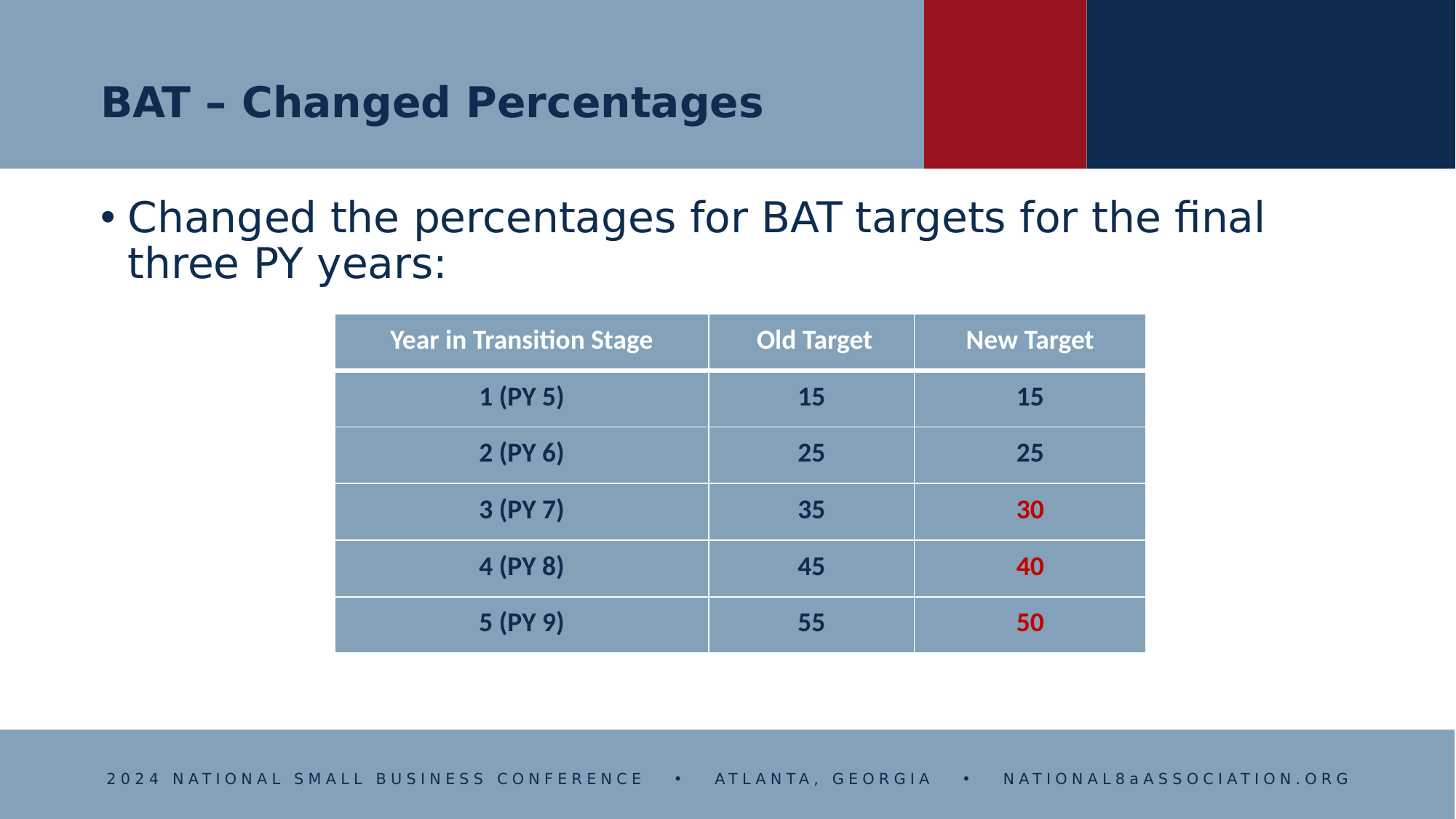

# BAT – Changed Percentages
Changed the percentages for BAT targets for the final three PY years:

| Year in Transition Stage | Old Target | New Target |
| --- | --- | --- |
| 1 (PY 5) | 15 | 15 |
| 2 (PY 6) | 25 | 25 |
| 3 (PY 7) | 35 | 30 |
| 4 (PY 8) | 45 | 40 |
| 5 (PY 9) | 55 | 50 |